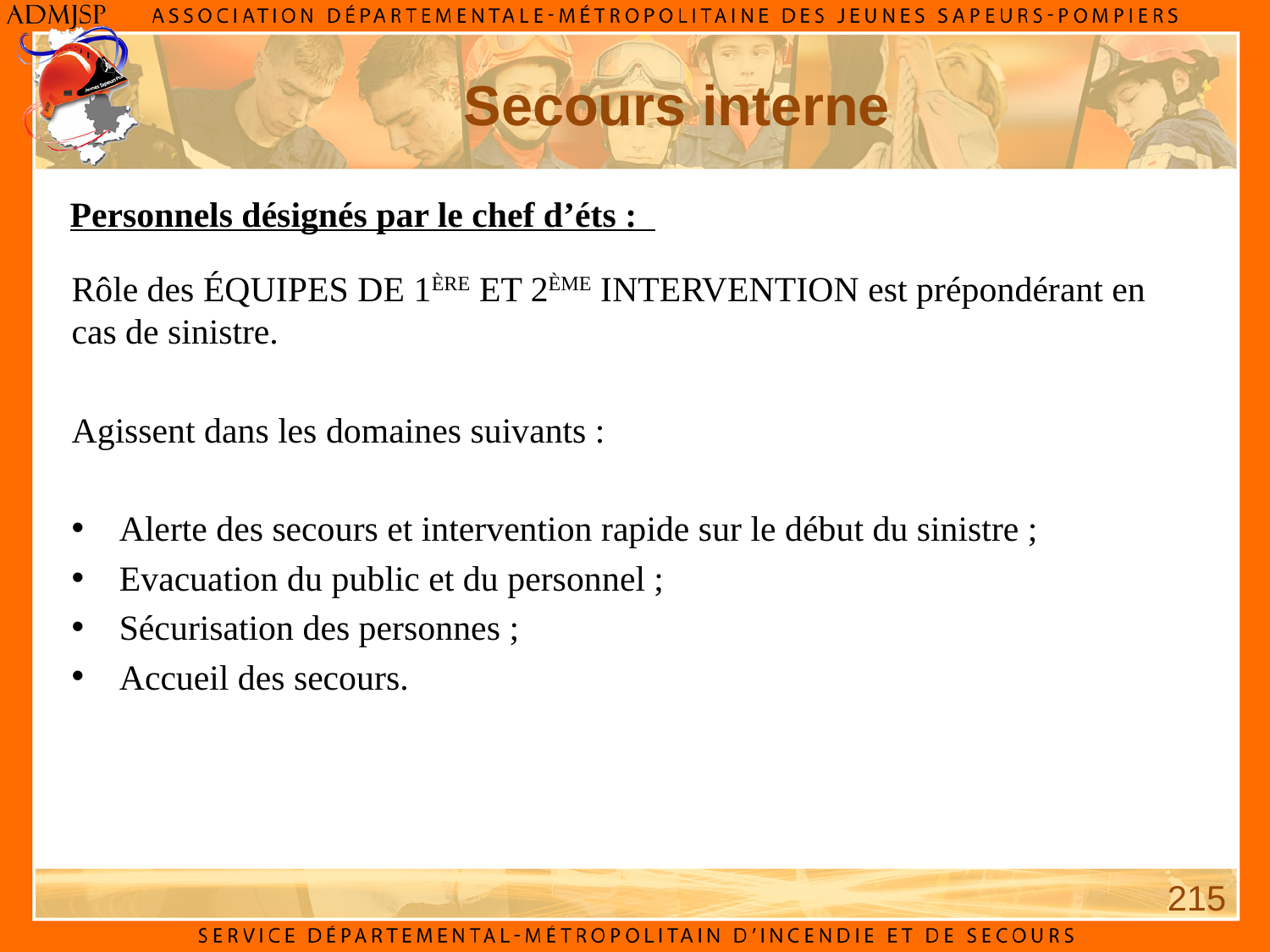

Secours interne
Personnels désignés par le chef d’éts :
Rôle des équipes de 1ère et 2ème intervention est prépondérant en cas de sinistre.

Agissent dans les domaines suivants :

Alerte des secours et intervention rapide sur le début du sinistre ;
Evacuation du public et du personnel ;
Sécurisation des personnes ;
Accueil des secours.
215